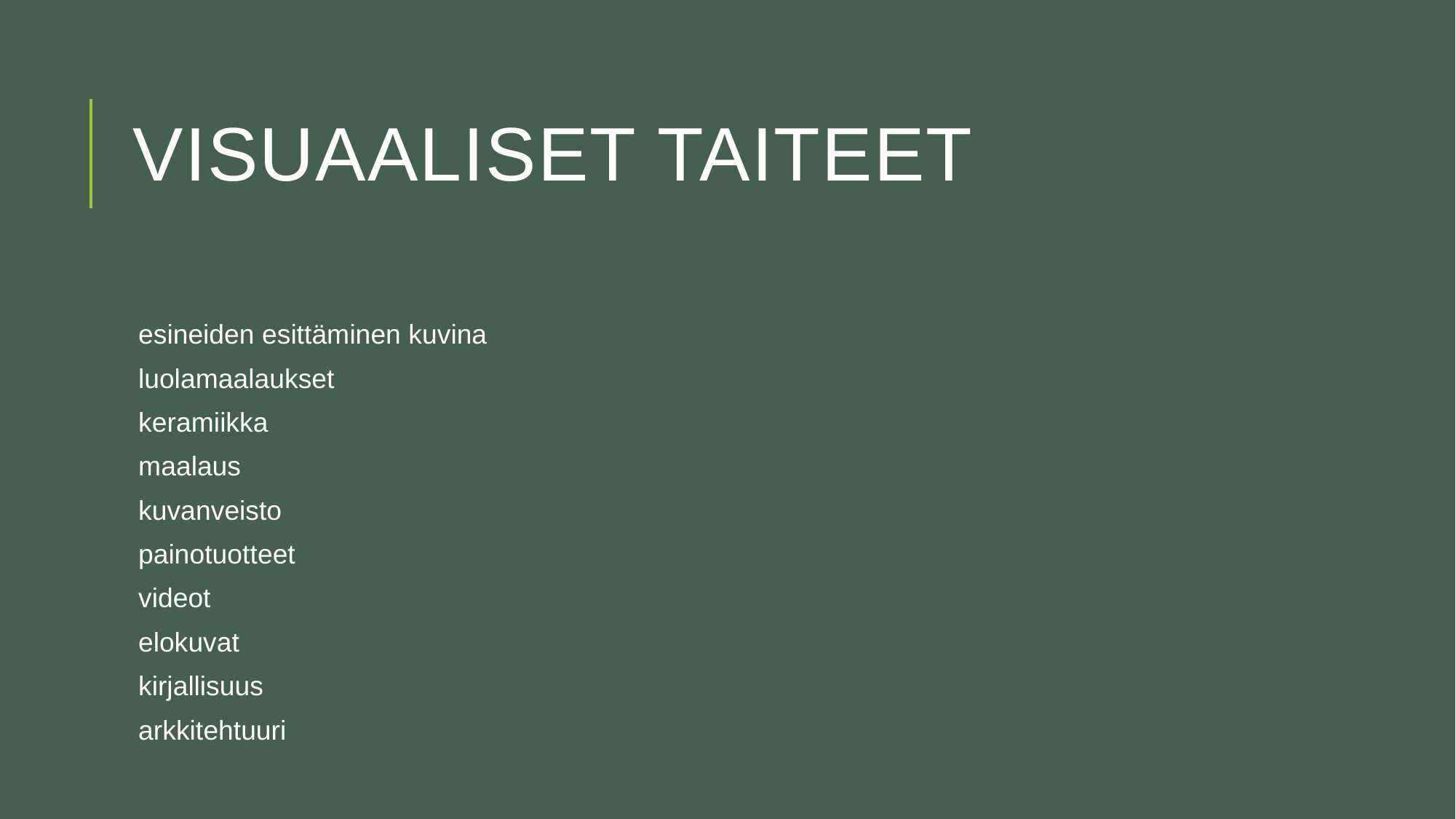

# Visuaaliset taiteet

esineiden esittäminen kuvina
luolamaalaukset
keramiikka
maalaus
kuvanveisto
painotuotteet
videot
elokuvat
kirjallisuus
arkkitehtuuri